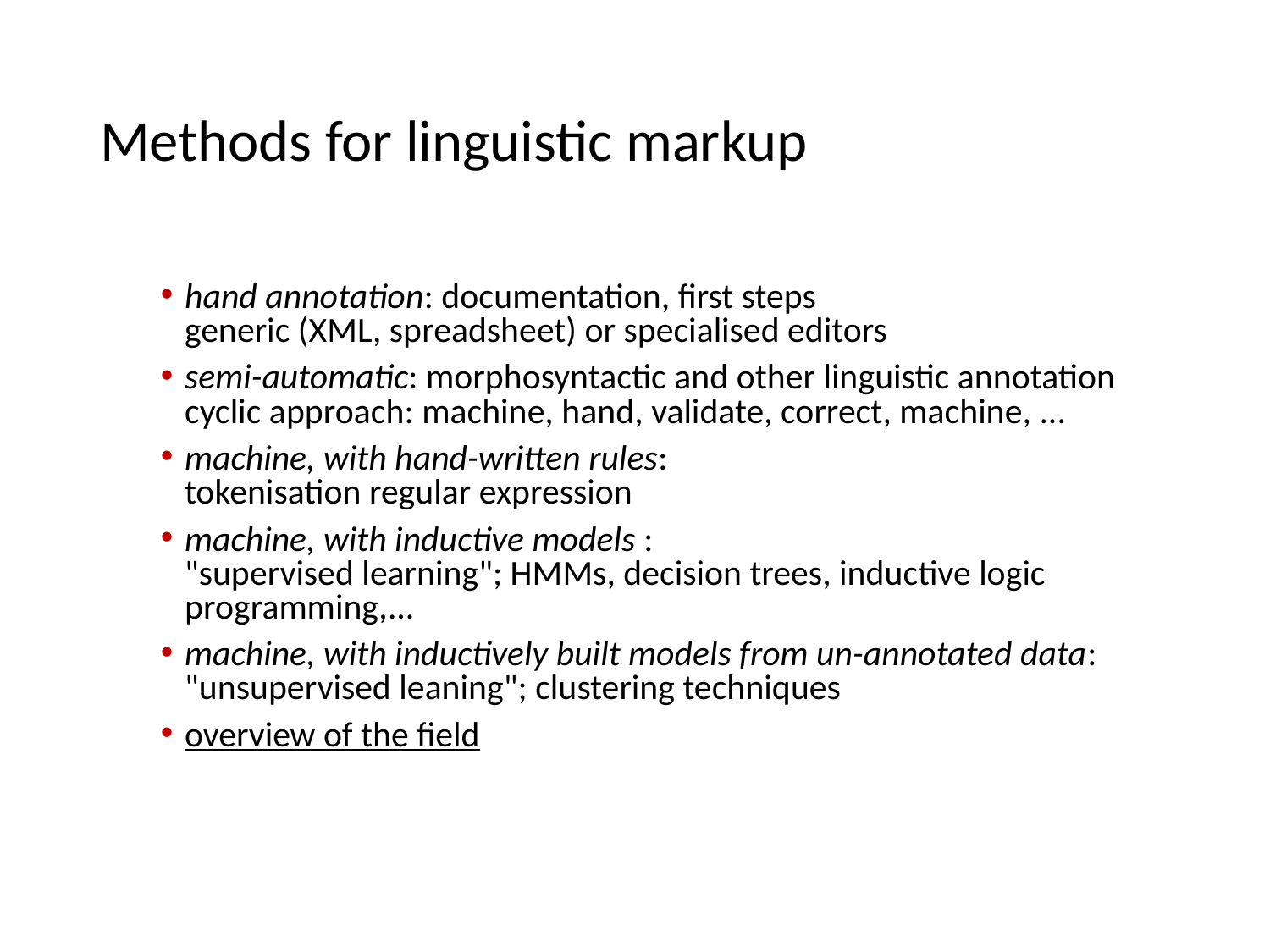

# Methods for linguistic markup
hand annotation: documentation, first steps
generic (XML, spreadsheet) or specialised editors
semi-automatic: morphosyntactic and other linguistic annotation
cyclic approach: machine, hand, validate, correct, machine, ...
machine, with hand-written rules:
tokenisation regular expression
machine, with inductive models :
"supervised learning"; HMMs, decision trees, inductive logic programming,...
machine, with inductively built models from un-annotated data:
"unsupervised leaning"; clustering techniques
overview of the field